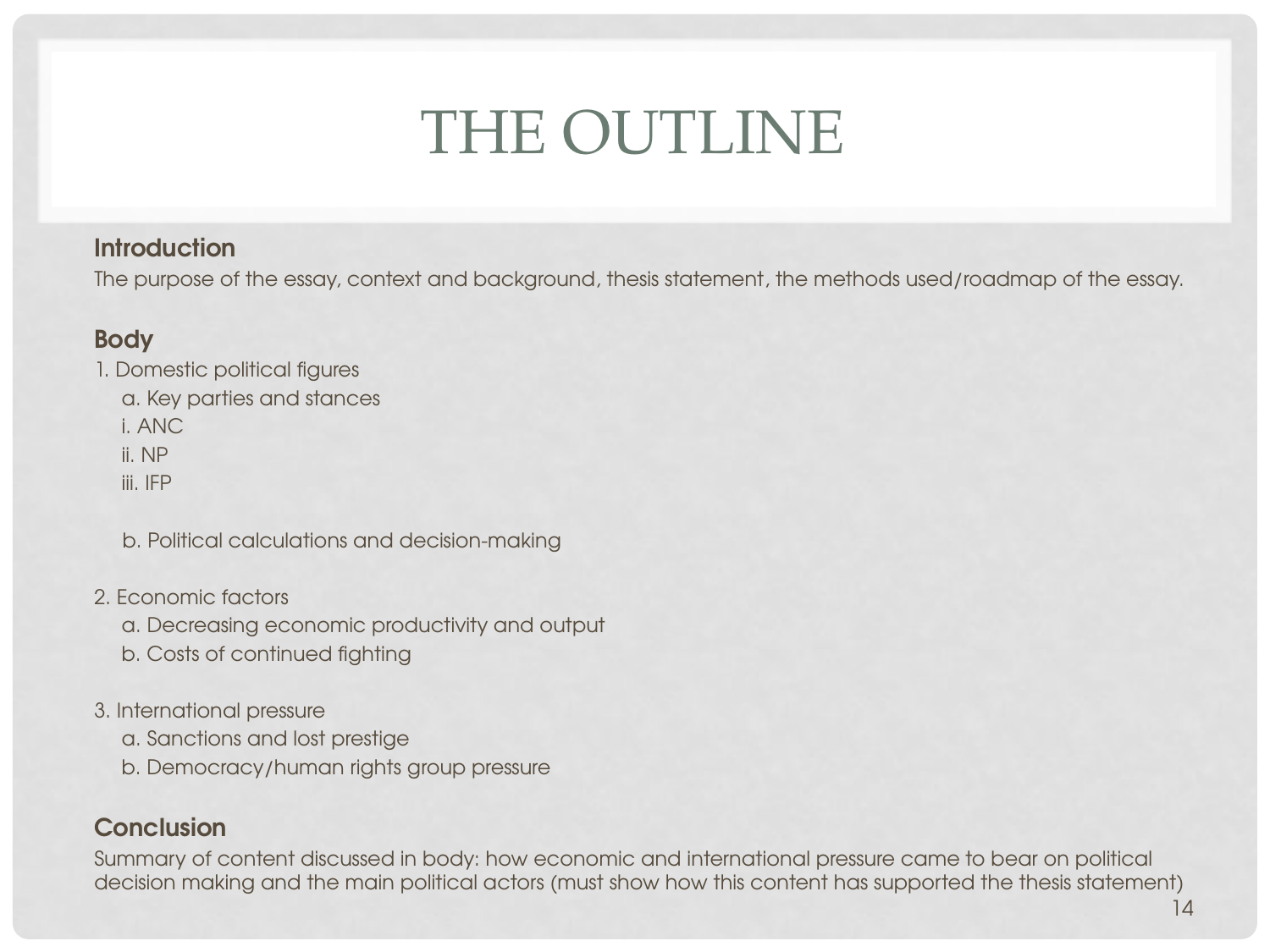

# The Outline
Introduction
The purpose of the essay, context and background, thesis statement, the methods used/roadmap of the essay.

Body
1. Domestic political figures
a. Key parties and stances
i. ANC
ii. NP
iii. IFP

b. Political calculations and decision-making

2. Economic factors
a. Decreasing economic productivity and output
b. Costs of continued fighting

3. International pressure
a. Sanctions and lost prestige
b. Democracy/human rights group pressure

Conclusion
Summary of content discussed in body: how economic and international pressure came to bear on political decision making and the main political actors (must show how this content has supported the thesis statement)

14